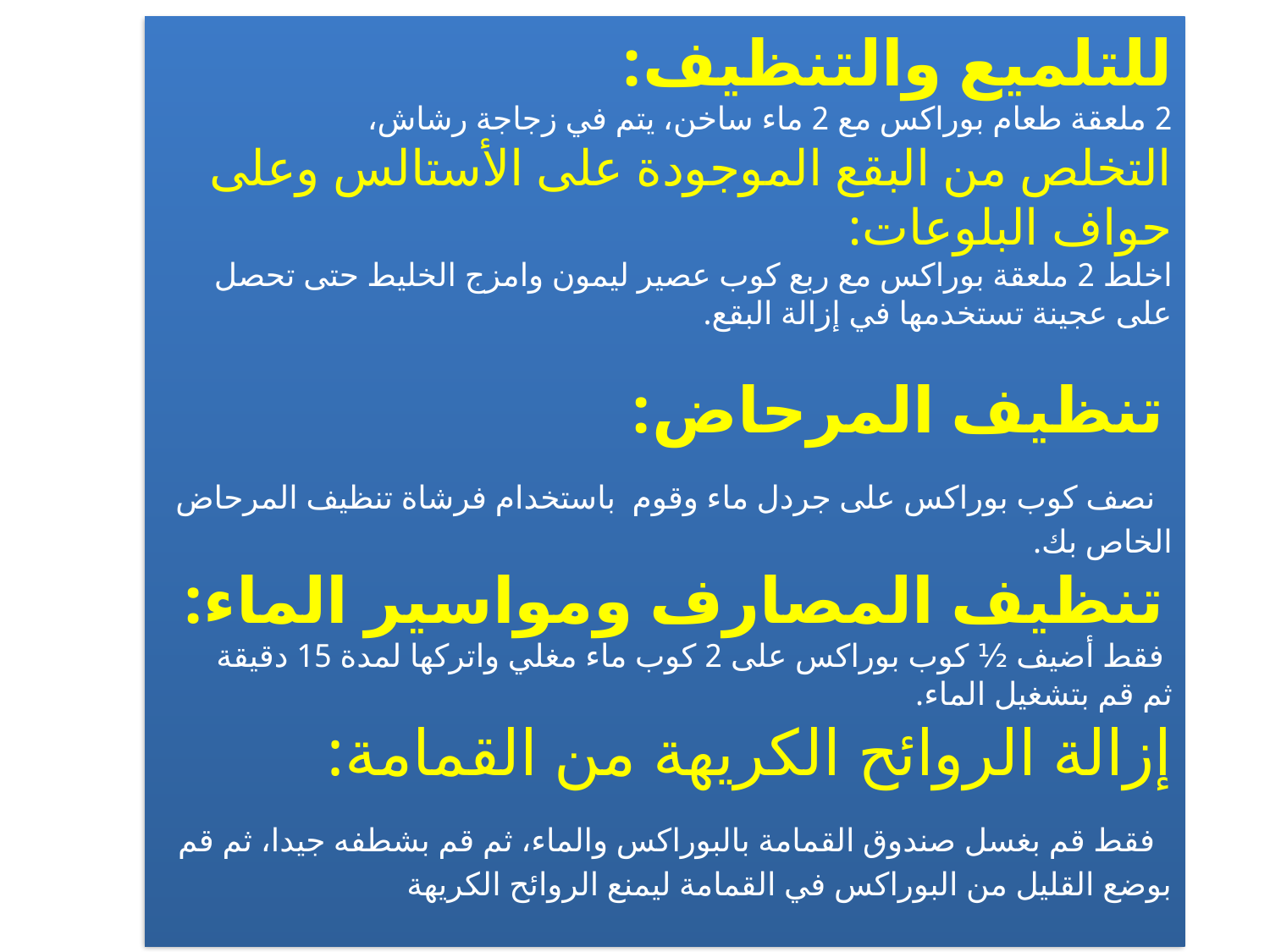

للتلميع والتنظيف:
2 ملعقة طعام بوراكس مع 2 ماء ساخن، يتم في زجاجة رشاش،
التخلص من البقع الموجودة على الأستالس وعلى حواف البلوعات:
اخلط 2 ملعقة بوراكس مع ربع كوب عصير ليمون وامزج الخليط حتى تحصل على عجينة تستخدمها في إزالة البقع.

 تنظيف المرحاض:
 نصف كوب بوراكس على جردل ماء وقوم  باستخدام فرشاة تنظيف المرحاض الخاص بك.
 تنظيف المصارف ومواسير الماء:
 فقط أضيف ½ كوب بوراكس على 2 كوب ماء مغلي واتركها لمدة 15 دقيقة
ثم قم بتشغيل الماء.
إزالة الروائح الكريهة من القمامة:
 فقط قم بغسل صندوق القمامة بالبوراكس والماء، ثم قم بشطفه جيدا، ثم قم بوضع القليل من البوراكس في القمامة ليمنع الروائح الكريهة